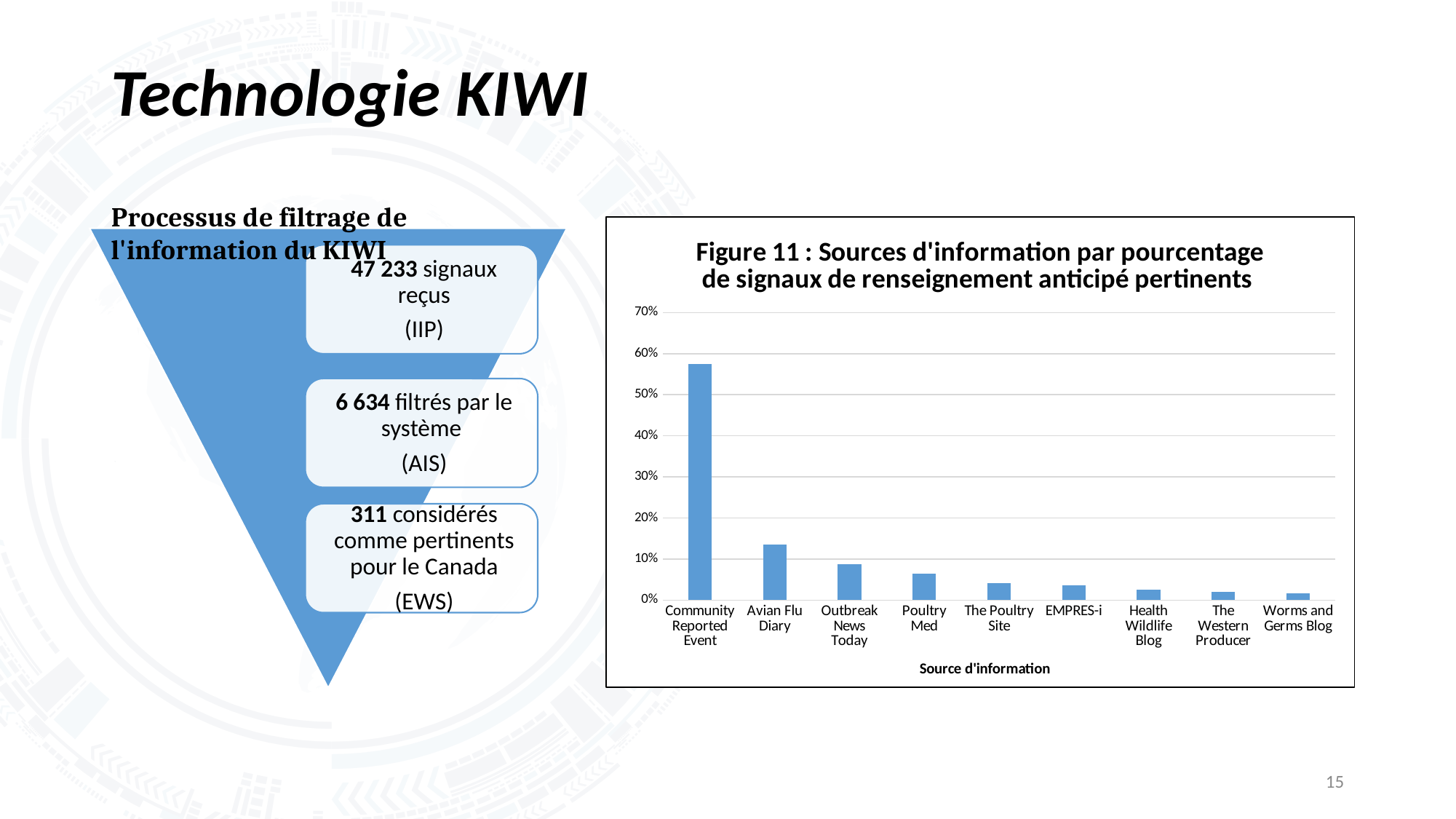

# Technologie KIWI
Processus de filtrage de l'information du KIWI

### Chart: Figure 11 : Sources d'information par pourcentage de signaux de renseignement anticipé pertinents

| Category | Pourcentage de signaux pertinents |
|---|---|
| Community Reported Event | 0.5756 |
| Avian Flu Diary | 0.135 |
| Outbreak News Today | 0.0868 |
| Poultry Med | 0.0643 |
| The Poultry Site | 0.0418 |
| EMPRES-i | 0.0354 |
| Health Wildlife Blog | 0.0257 |
| The Western Producer | 0.0193 |
| Worms and Germs Blog | 0.0161 |
47 233 signaux reçus
(IIP)
6 634 filtrés par le système
(AIS)
311 considérés comme pertinents pour le Canada
(EWS)
15